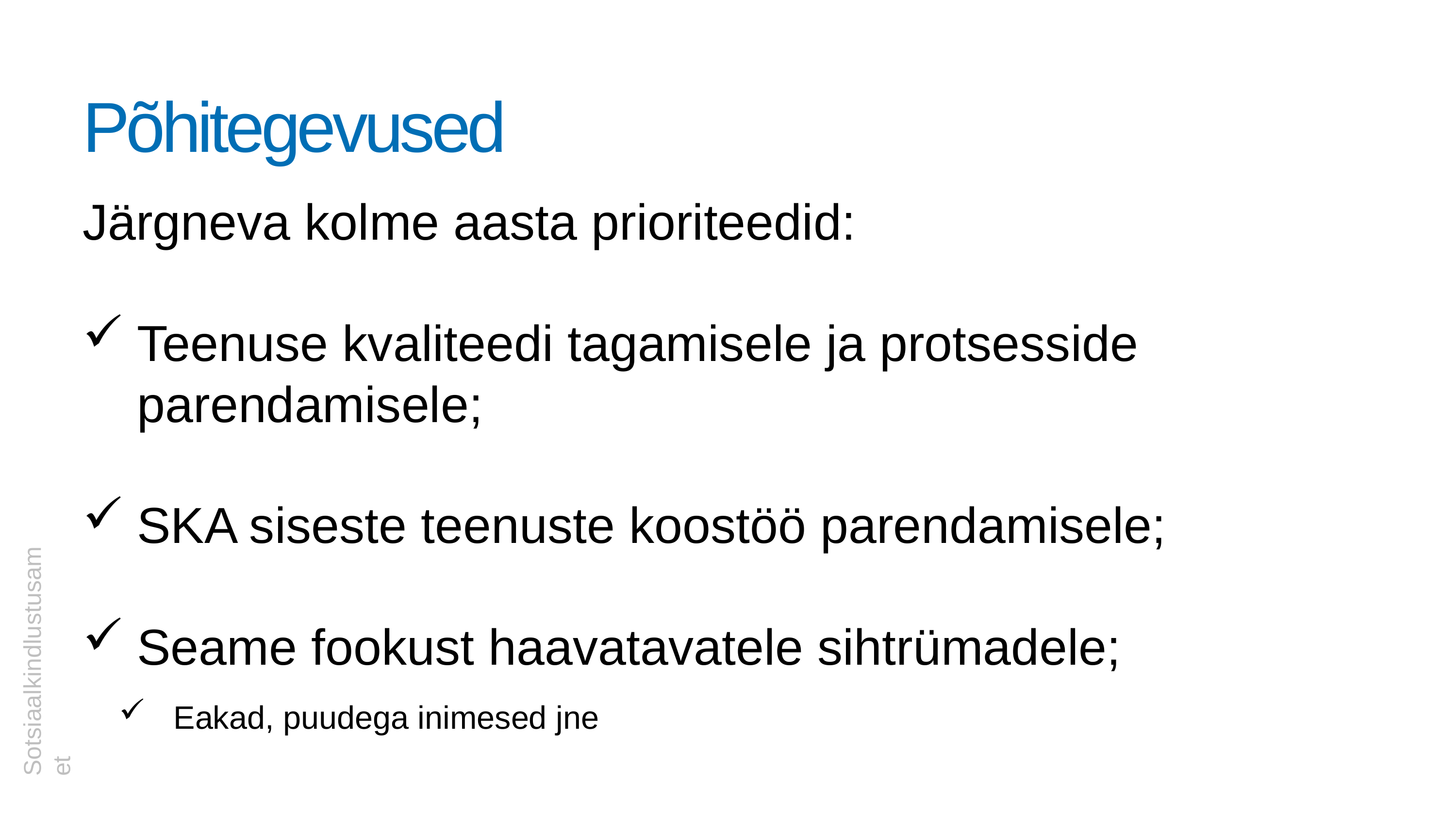

Põhitegevused
Järgneva kolme aasta prioriteedid:

Teenuse kvaliteedi tagamisele ja protsesside parendamisele;

SKA siseste teenuste koostöö parendamisele;

Seame fookust haavatavatele sihtrümadele;
Eakad, puudega inimesed jne

Sotsiaalkindlustusamet